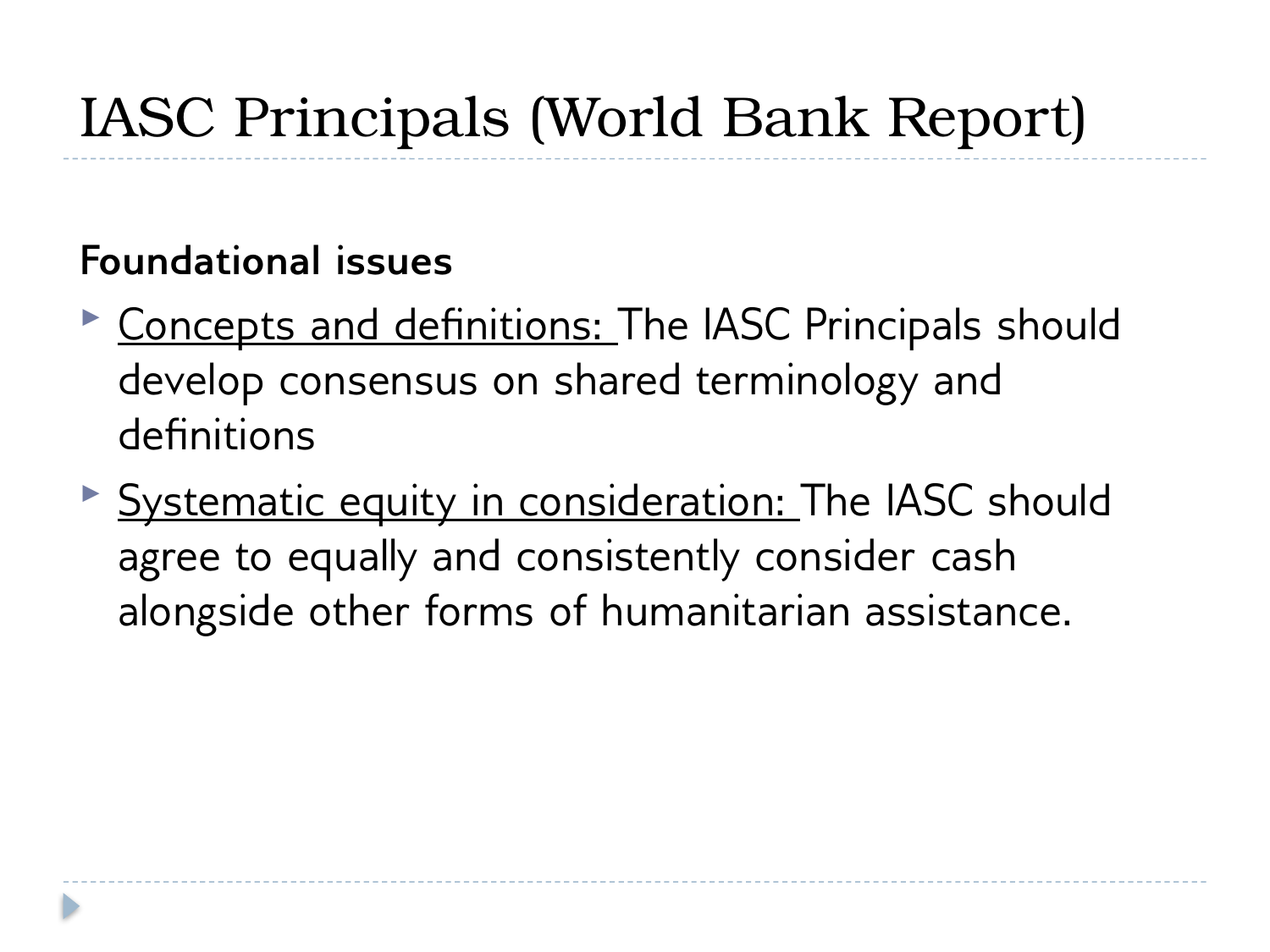

# IASC Principals (World Bank Report)
Foundational issues
Concepts and definitions: The IASC Principals should develop consensus on shared terminology and definitions
Systematic equity in consideration: The IASC should agree to equally and consistently consider cash alongside other forms of humanitarian assistance.